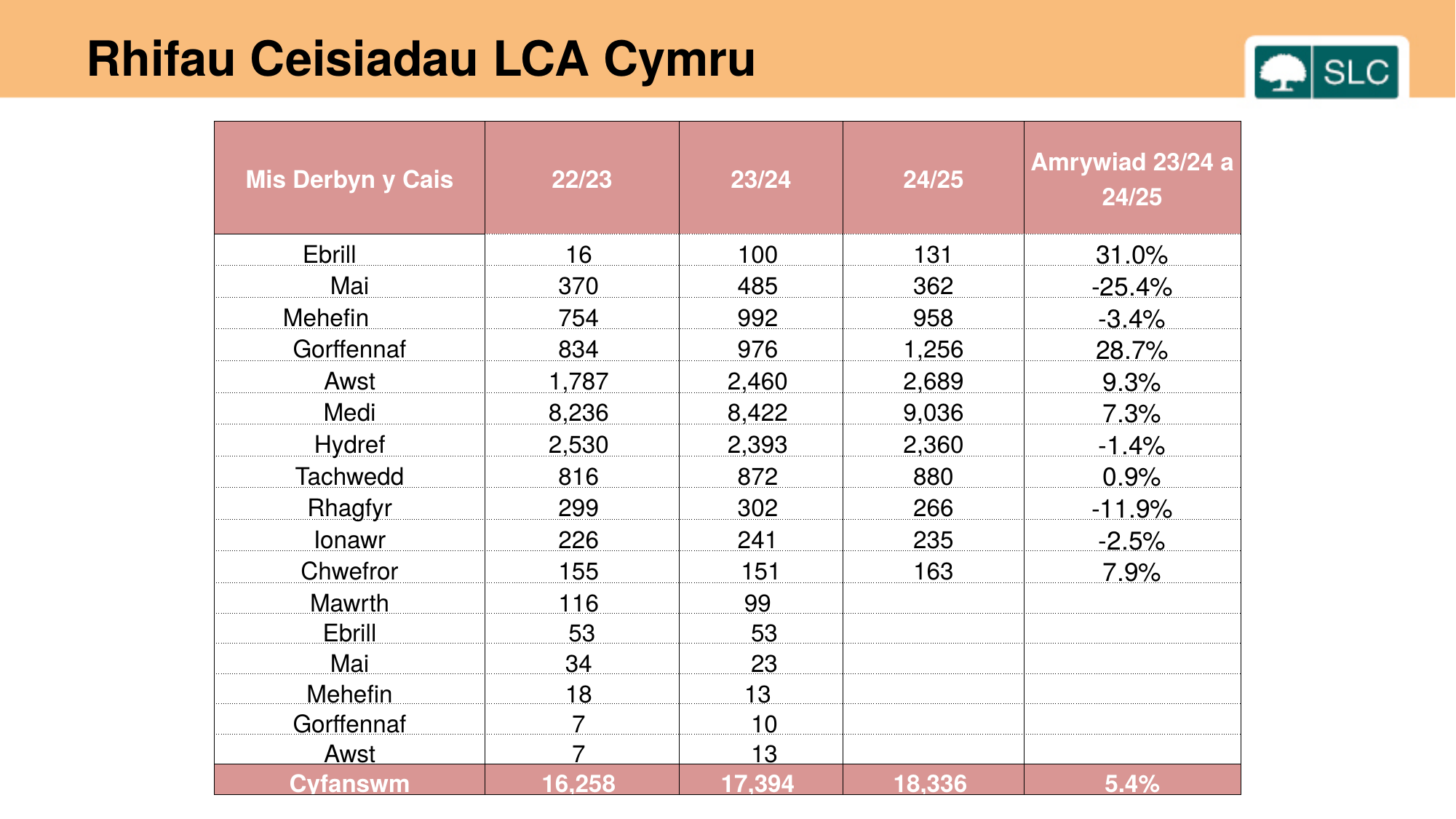

Rhifau Ceisiadau LCA Cymru
| Mis Derbyn y Cais | 22/23 | 23/24 | 24/25 | Amrywiad 23/24 a 24/25 |
| --- | --- | --- | --- | --- |
| Ebrill | 16 | 100 | 131 | 31.0% |
| Mai | 370 | 485 | 362 | -25.4% |
| Mehefin | 754 | 992 | 958 | -3.4% |
| Gorffennaf | 834 | 976 | 1,256 | 28.7% |
| Awst | 1,787 | 2,460 | 2,689 | 9.3% |
| Medi | 8,236 | 8,422 | 9,036 | 7.3% |
| Hydref | 2,530 | 2,393 | 2,360 | -1.4% |
| Tachwedd | 816 | 872 | 880 | 0.9% |
| Rhagfyr | 299 | 302 | 266 | -11.9% |
| Ionawr | 226 | 241 | 235 | -2.5% |
| Chwefror | 155 | 151 | 163 | 7.9% |
| Mawrth | 116 | 99 |  |  |
| Ebrill | 53 | 53 |  |  |
| Mai | 34 | 23 |  |  |
| Mehefin | 18 | 13 |  |  |
| Gorffennaf | 7 | 10 |  |  |
| Awst | 7 | 13 |  |  |
| Cyfanswm | 16,258 | 17,394 | 18,336 | 5.4% |